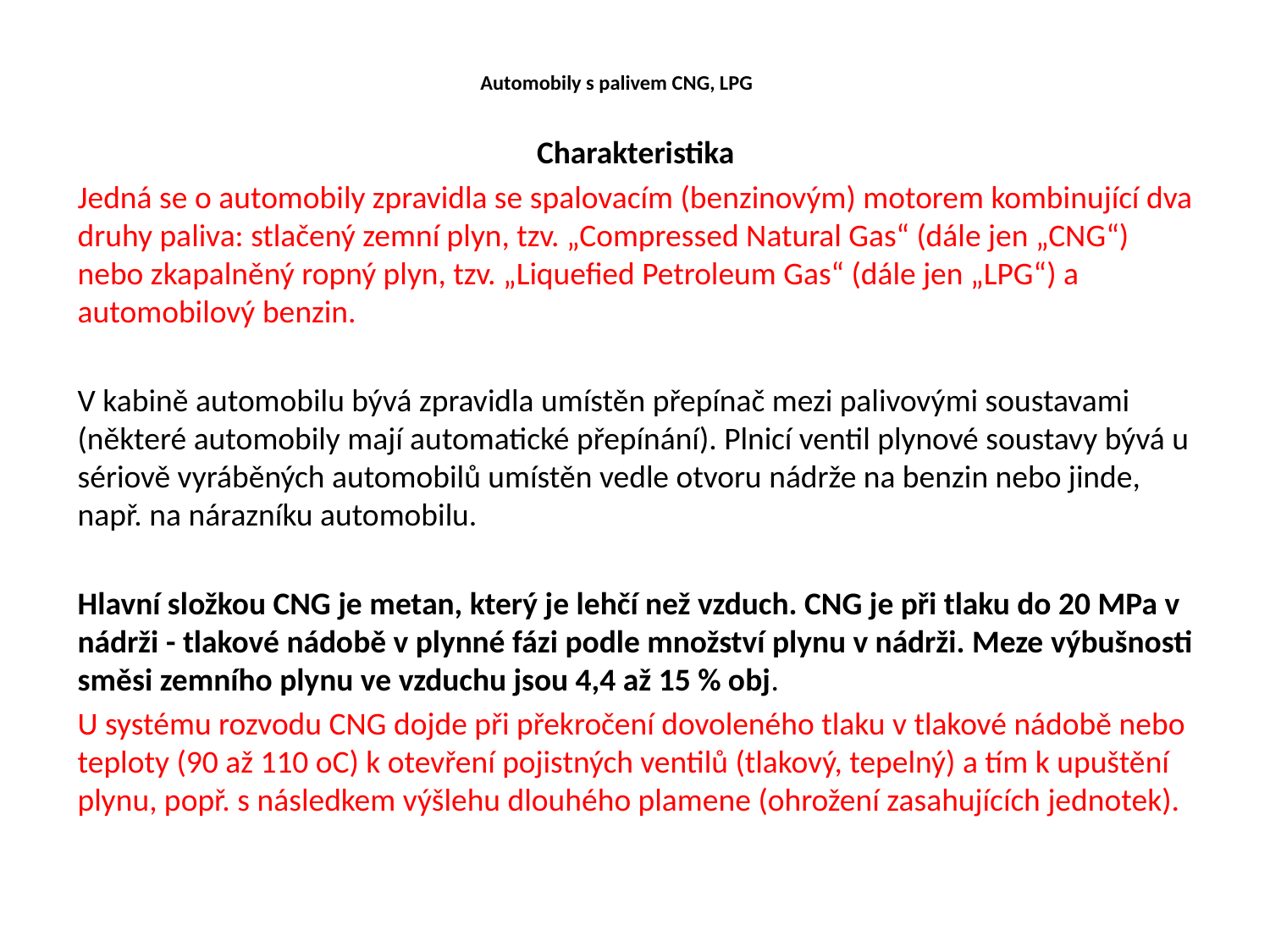

# Automobily s palivem CNG, LPG
Charakteristika
Jedná se o automobily zpravidla se spalovacím (benzinovým) motorem kombinující dva druhy paliva: stlačený zemní plyn, tzv. „Compressed Natural Gas“ (dále jen „CNG“) nebo zkapalněný ropný plyn, tzv. „Liquefied Petroleum Gas“ (dále jen „LPG“) a automobilový benzin.

V kabině automobilu bývá zpravidla umístěn přepínač mezi palivovými soustavami (některé automobily mají automatické přepínání). Plnicí ventil plynové soustavy bývá u sériově vyráběných automobilů umístěn vedle otvoru nádrže na benzin nebo jinde, např. na nárazníku automobilu.

Hlavní složkou CNG je metan, který je lehčí než vzduch. CNG je při tlaku do 20 MPa v nádrži - tlakové nádobě v plynné fázi podle množství plynu v nádrži. Meze výbušnosti směsi zemního plynu ve vzduchu jsou 4,4 až 15 % obj.
U systému rozvodu CNG dojde při překročení dovoleného tlaku v tlakové nádobě nebo teploty (90 až 110 oC) k otevření pojistných ventilů (tlakový, tepelný) a tím k upuštění plynu, popř. s následkem výšlehu dlouhého plamene (ohrožení zasahujících jednotek).